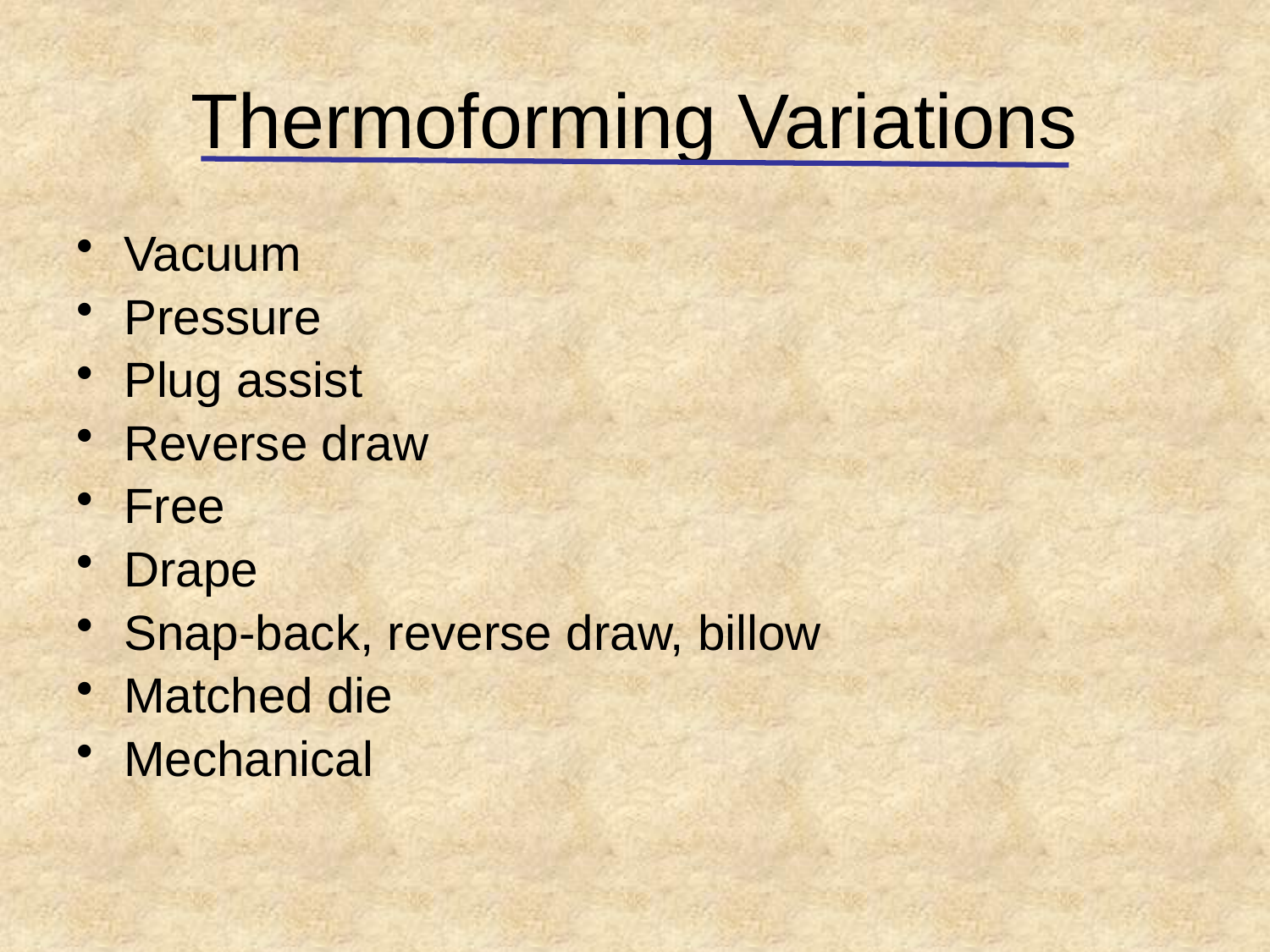

# Thermoforming Variations

Vacuum
Pressure
Plug assist
Reverse draw
Free
Drape
Snap-back, reverse draw, billow
Matched die
Mechanical